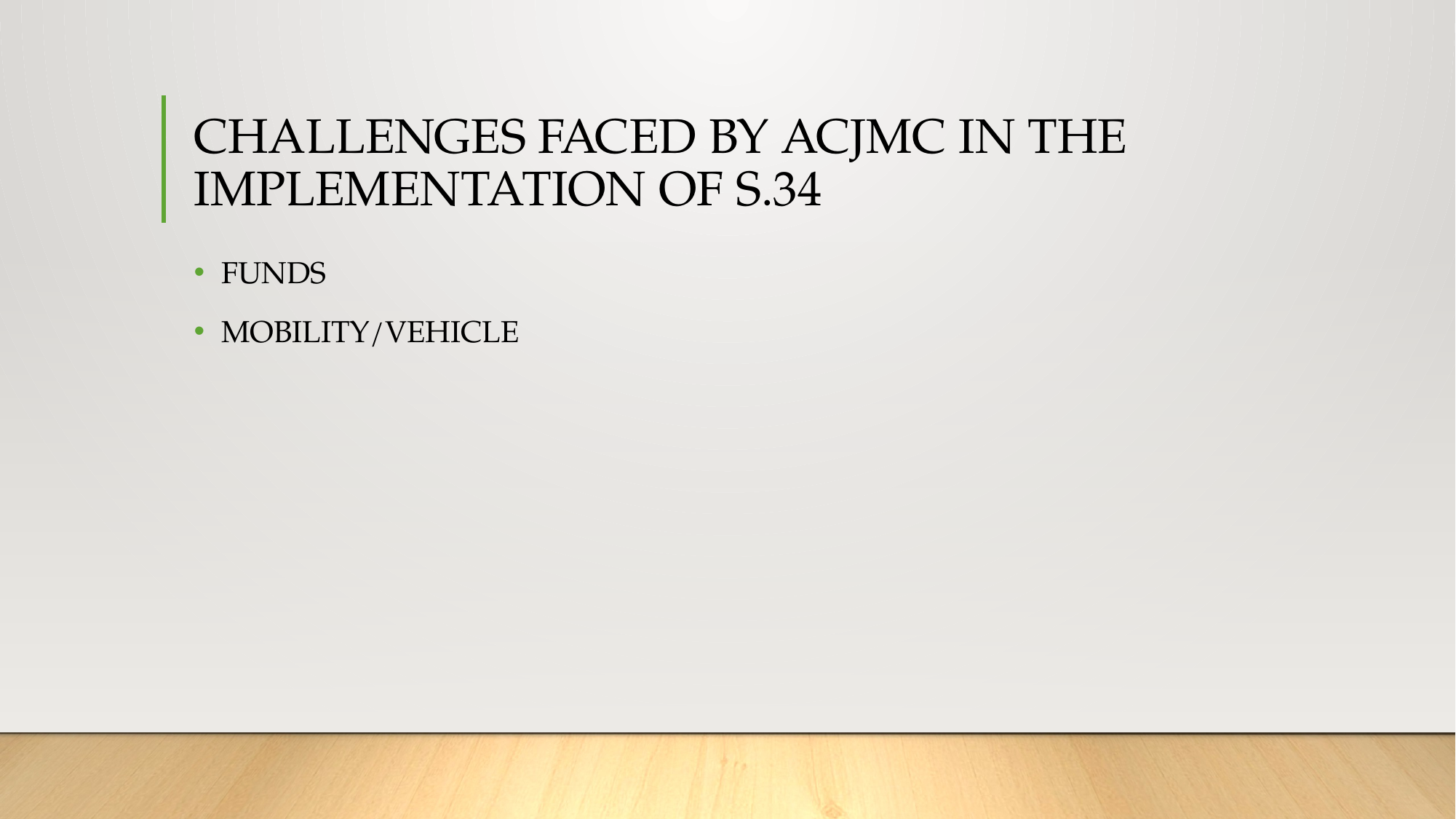

# CHALLENGES FACED BY ACJMC IN THE IMPLEMENTATION OF S.34
FUNDS
MOBILITY/VEHICLE